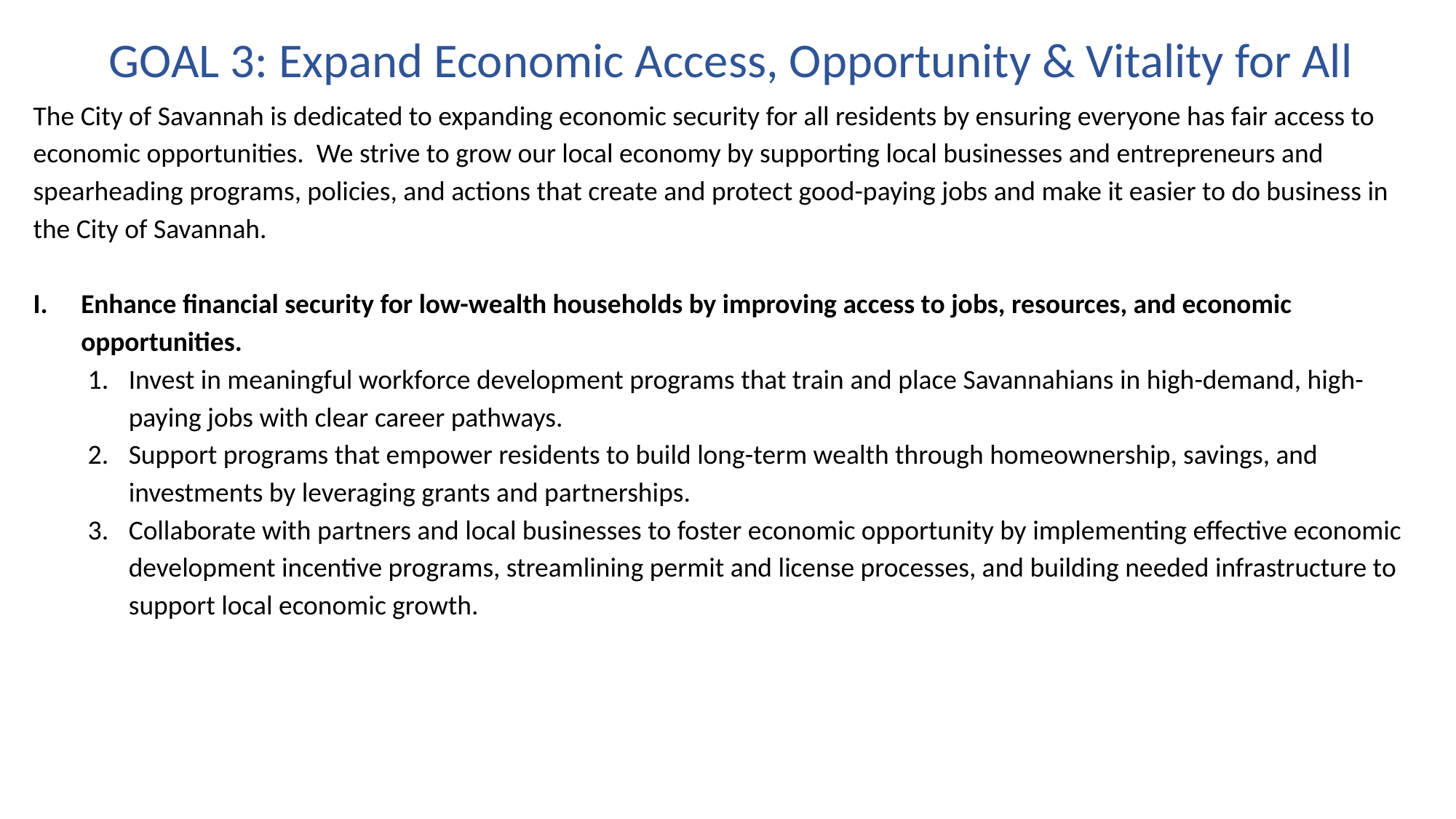

GOAL 3: Expand Economic Access, Opportunity & Vitality for All
The City of Savannah is dedicated to expanding economic security for all residents by ensuring everyone has fair access to economic opportunities.  We strive to grow our local economy by supporting local businesses and entrepreneurs and spearheading programs, policies, and actions that create and protect good-paying jobs and make it easier to do business in the City of Savannah.

Enhance financial security for low-wealth households by improving access to jobs, resources, and economic opportunities.
Invest in meaningful workforce development programs that train and place Savannahians in high-demand, high-paying jobs with clear career pathways.
Support programs that empower residents to build long-term wealth through homeownership, savings, and investments by leveraging grants and partnerships.
Collaborate with partners and local businesses to foster economic opportunity by implementing effective economic development incentive programs, streamlining permit and license processes, and building needed infrastructure to support local economic growth.